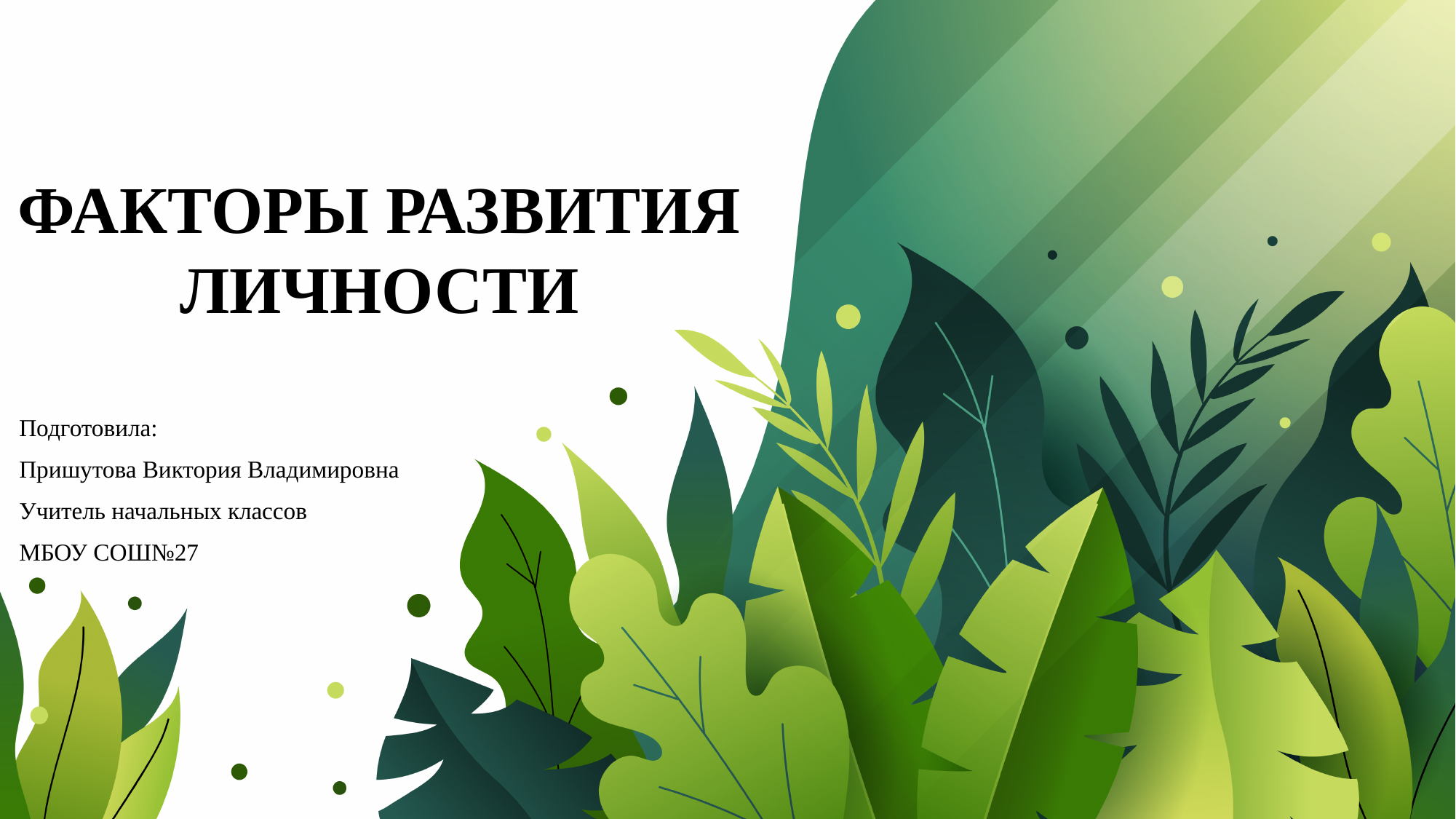

ФАКТОРЫ РАЗВИТИЯ ЛИЧНОСТИ
Подготовила:
Пришутова Виктория Владимировна
Учитель начальных классов
МБОУ СОШ№27